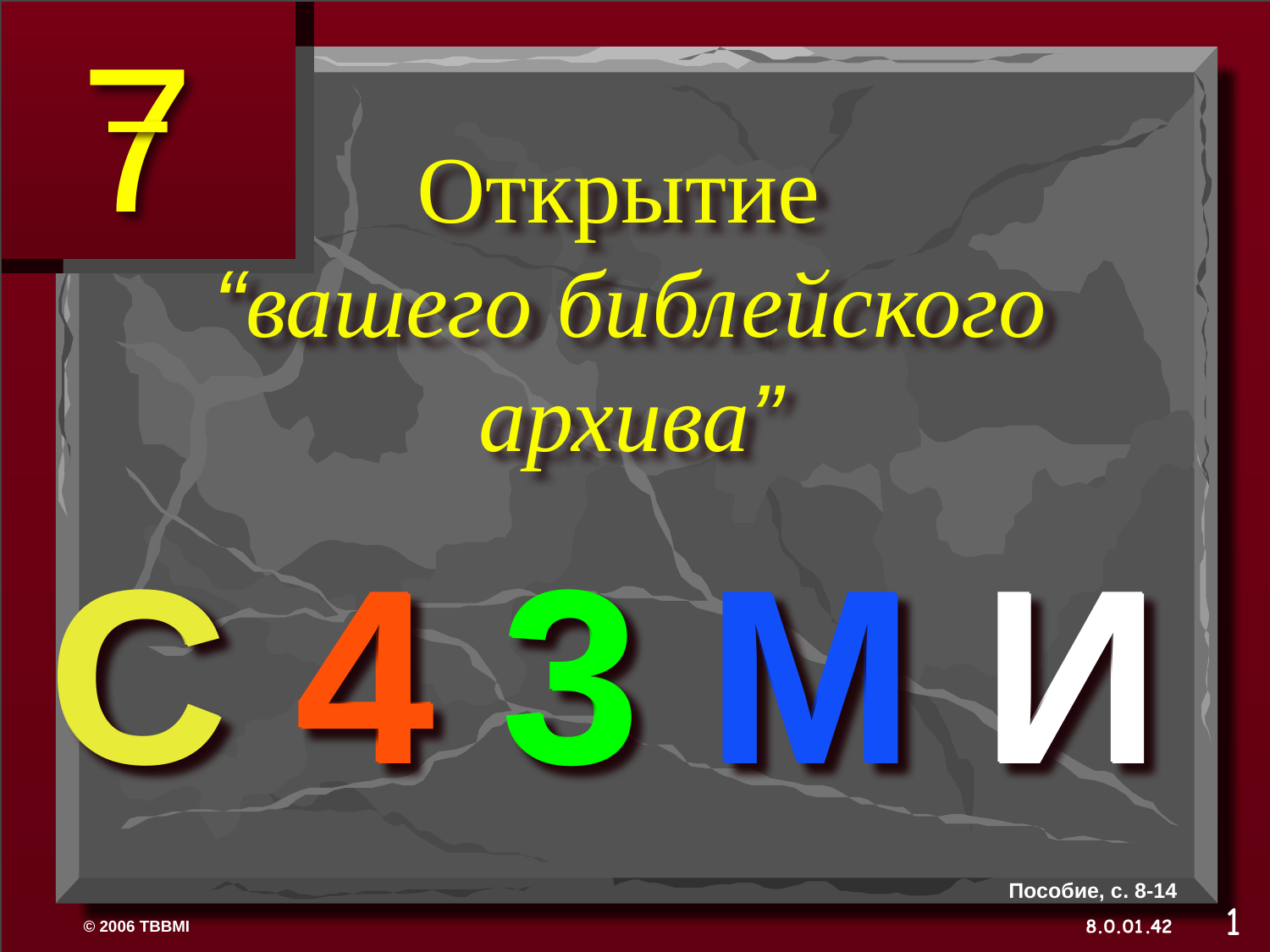

7

Открытие
“вашего библейского архива”
C 4 3 М И
C 4 3 М И

Пособие, с. 8-14
1

42